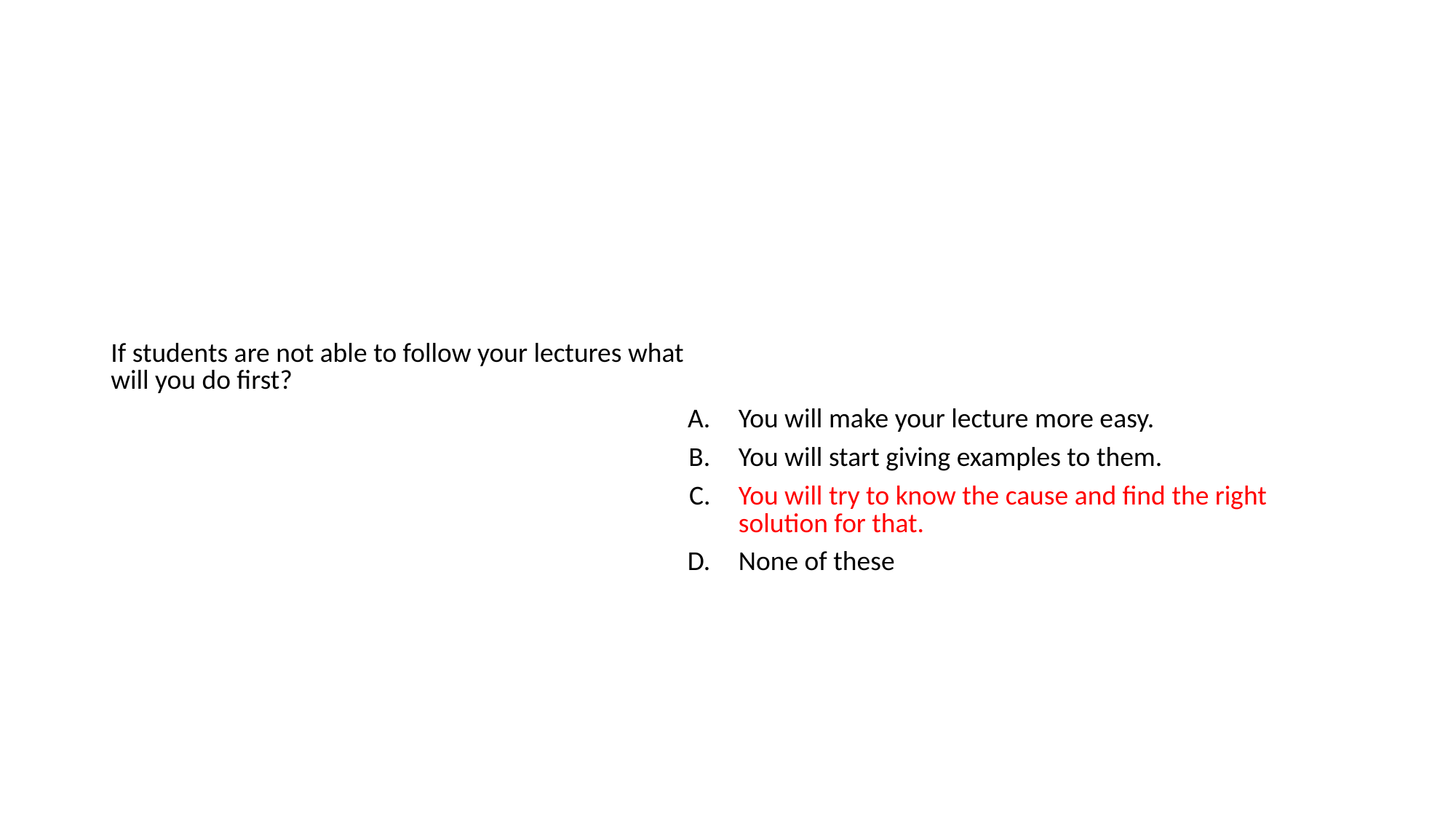

#
| If students are not able to follow your lectures what will you do first? |  |
| --- | --- |
| A. | You will make your lecture more easy. |
| B. | You will start giving examples to them. |
| C. | You will try to know the cause and find the right solution for that. |
| D. | None of these |